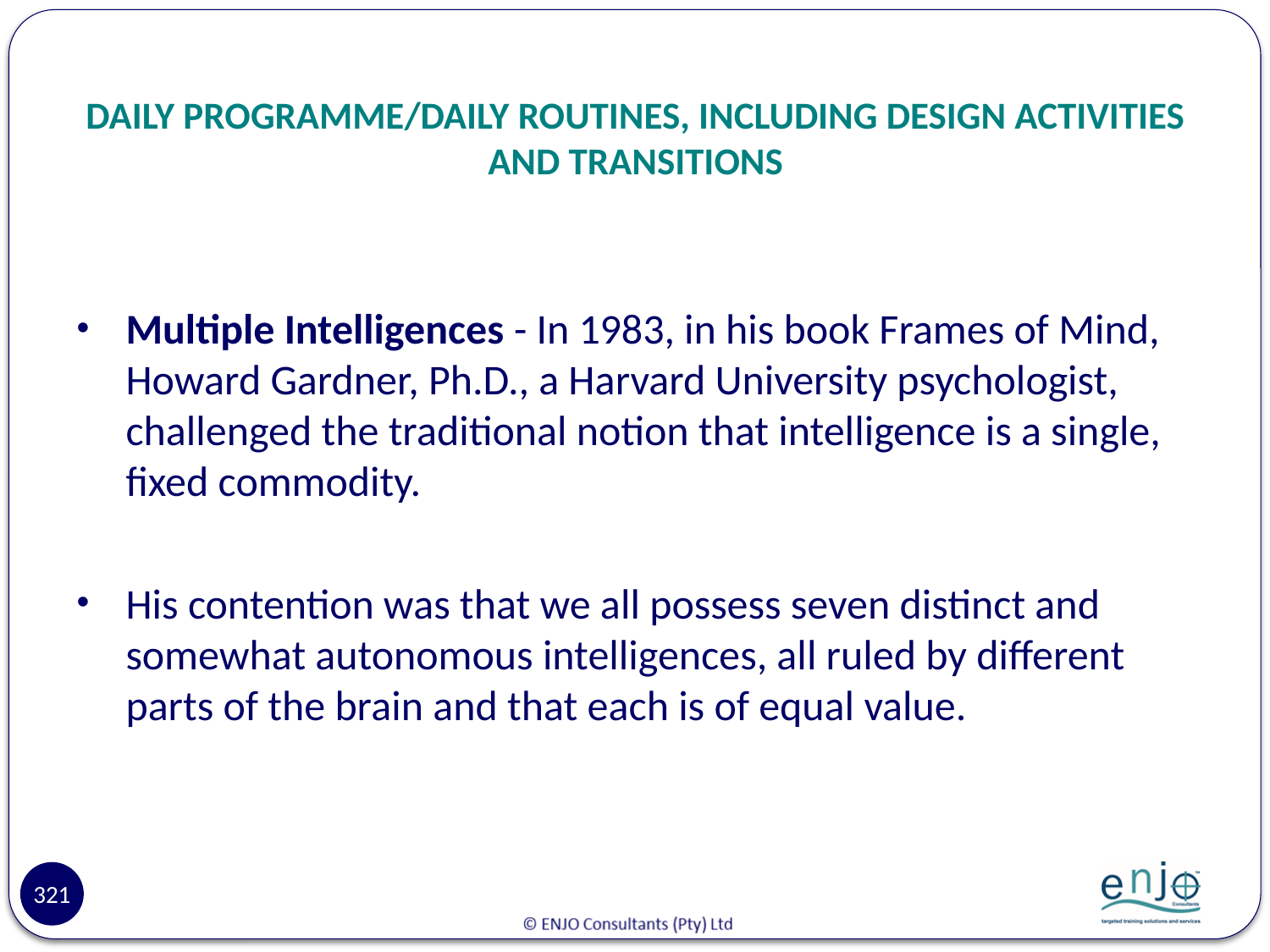

# DAILY PROGRAMME/DAILY ROUTINES, INCLUDING DESIGN ACTIVITIES AND TRANSITIONS
Multiple Intelligences - In 1983, in his book Frames of Mind, Howard Gardner, Ph.D., a Harvard University psychologist, challenged the traditional notion that intelligence is a single, fixed commodity.

His contention was that we all possess seven distinct and somewhat autonomous intelligences, all ruled by different parts of the brain and that each is of equal value.

321